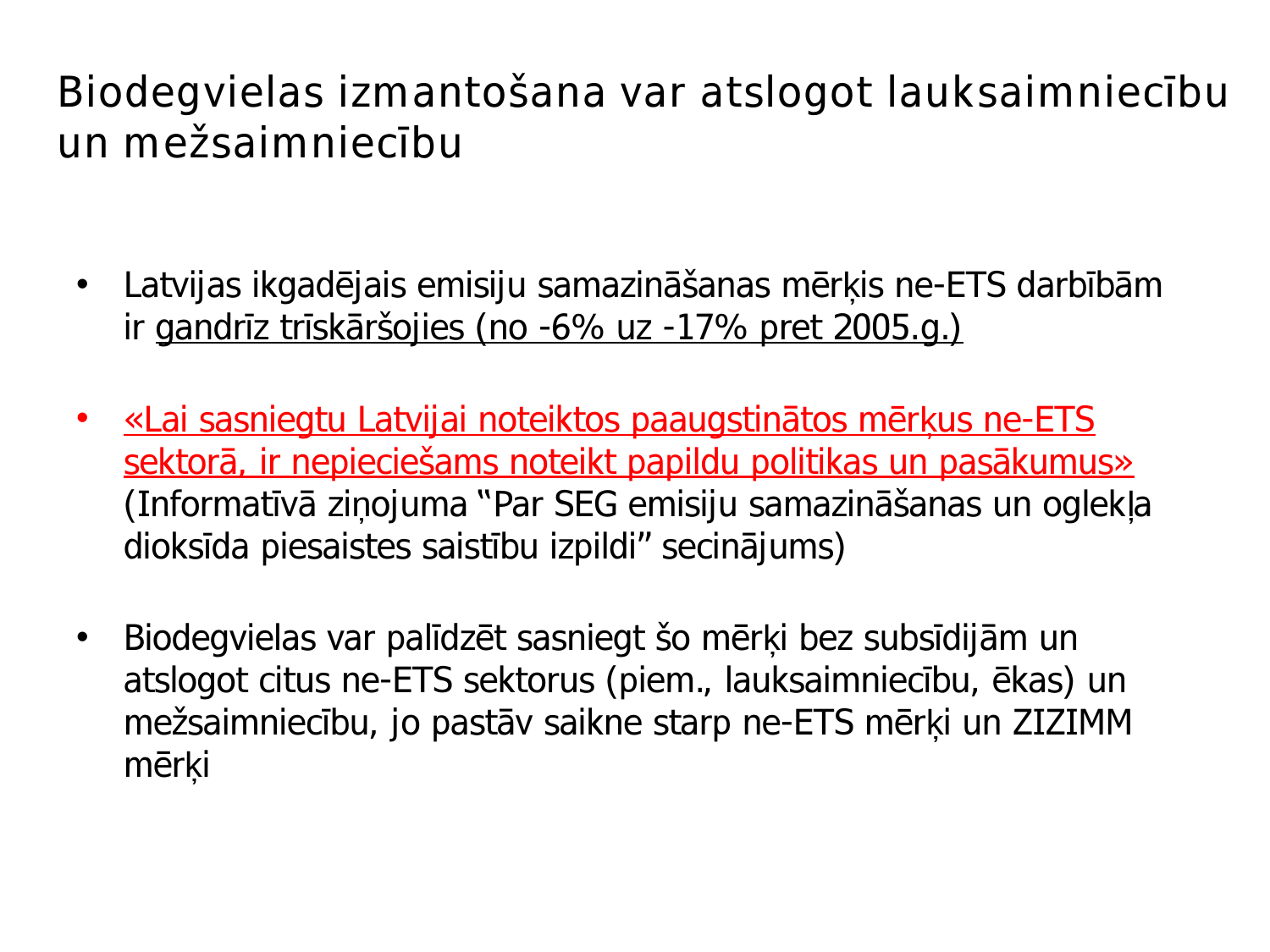

# Biodegvielas izmantošana var atslogot lauksaimniecību un mežsaimniecību
Latvijas ikgadējais emisiju samazināšanas mērķis ne-ETS darbībām ir gandrīz trīskāršojies (no -6% uz -17% pret 2005.g.)
«Lai sasniegtu Latvijai noteiktos paaugstinātos mērķus ne-ETS sektorā, ir nepieciešams noteikt papildu politikas un pasākumus» (Informatīvā ziņojuma “Par SEG emisiju samazināšanas un oglekļa dioksīda piesaistes saistību izpildi” secinājums)
Biodegvielas var palīdzēt sasniegt šo mērķi bez subsīdijām un atslogot citus ne-ETS sektorus (piem., lauksaimniecību, ēkas) un mežsaimniecību, jo pastāv saikne starp ne-ETS mērķi un ZIZIMM mērķi